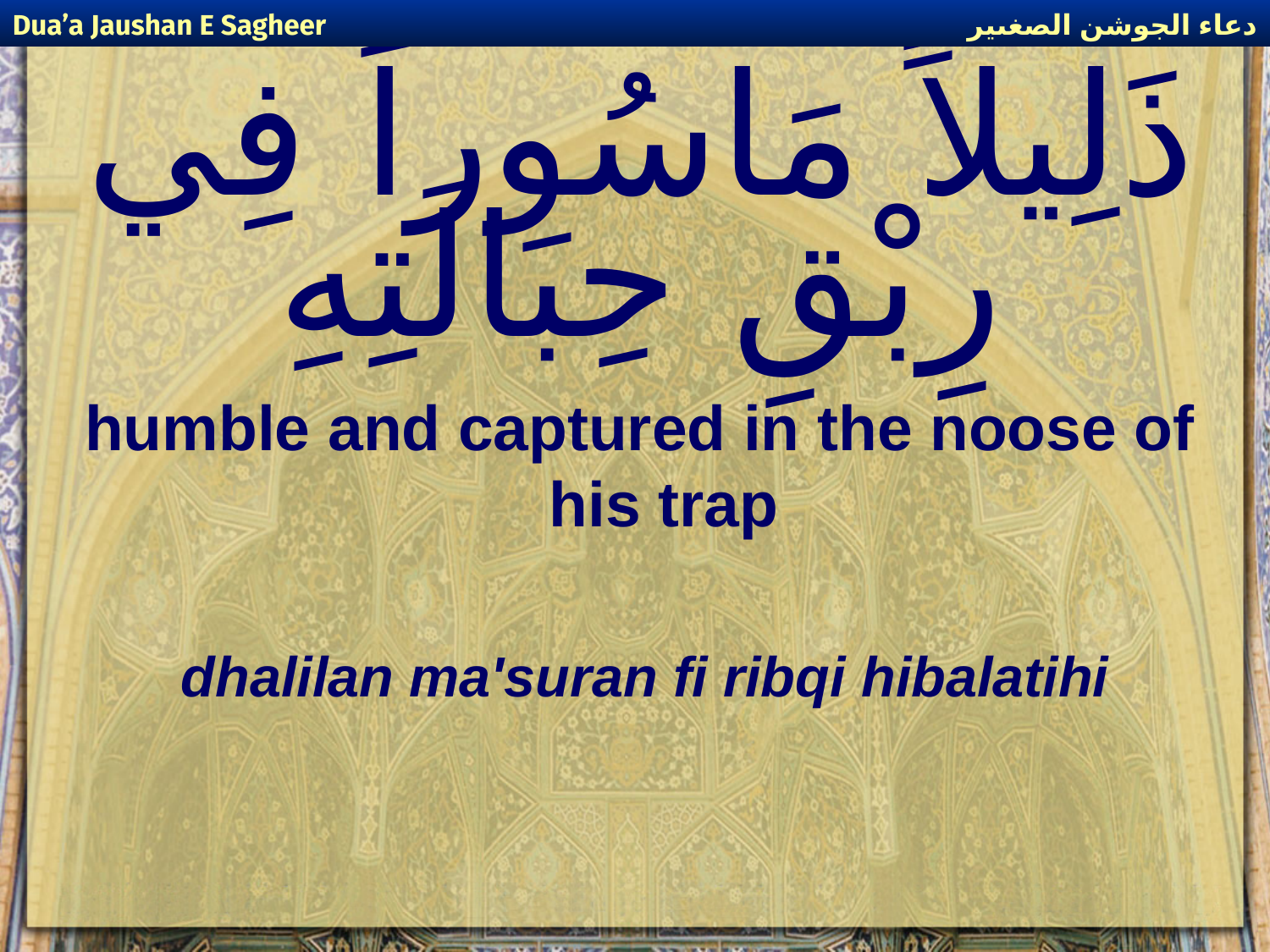

دعاء الجوشن الصغىير
Dua’a Jaushan E Sagheer
# ذَلِيلاً مَاسُوراً فِي رِبْقِ حِبَالَتِهِ
humble and captured in the noose of his trap
dhalilan ma'suran fi ribqi hibalatihi